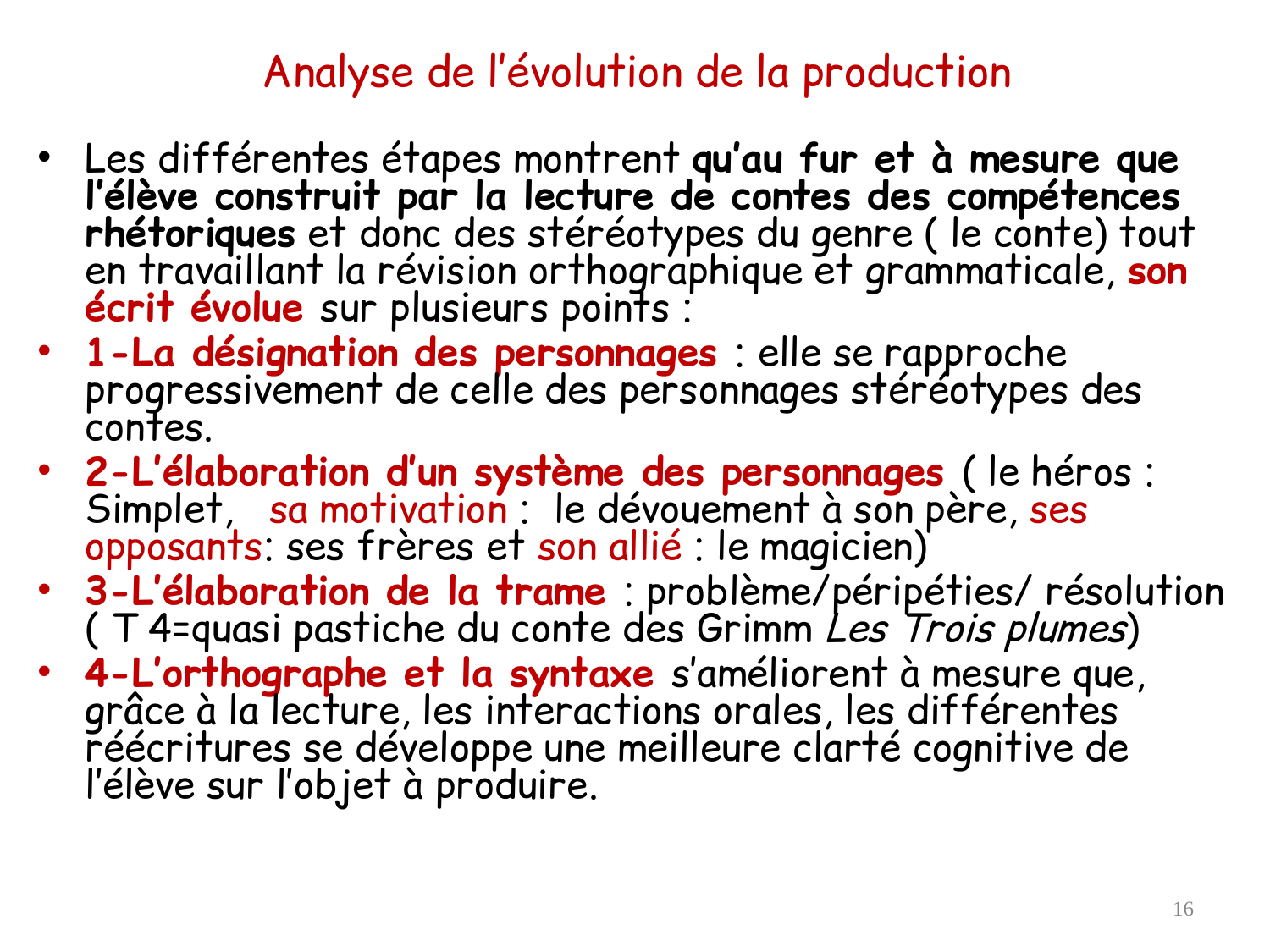

# Analyse de l’évolution de la production
Les différentes étapes montrent qu’au fur et à mesure que l’élève construit par la lecture de contes des compétences rhétoriques et donc des stéréotypes du genre ( le conte) tout en travaillant la révision orthographique et grammaticale, son écrit évolue sur plusieurs points :
1-La désignation des personnages : elle se rapproche progressivement de celle des personnages stéréotypes des contes.
2-L’élaboration d’un système des personnages ( le héros : Simplet,   sa motivation :  le dévouement à son père, ses opposants: ses frères et son allié : le magicien)
3-L’élaboration de la trame : problème/péripéties/ résolution ( T 4=quasi pastiche du conte des Grimm Les Trois plumes)
4-L’orthographe et la syntaxe s’améliorent à mesure que, grâce à la lecture, les interactions orales, les différentes réécritures se développe une meilleure clarté cognitive de l’élève sur l’objet à produire.
16